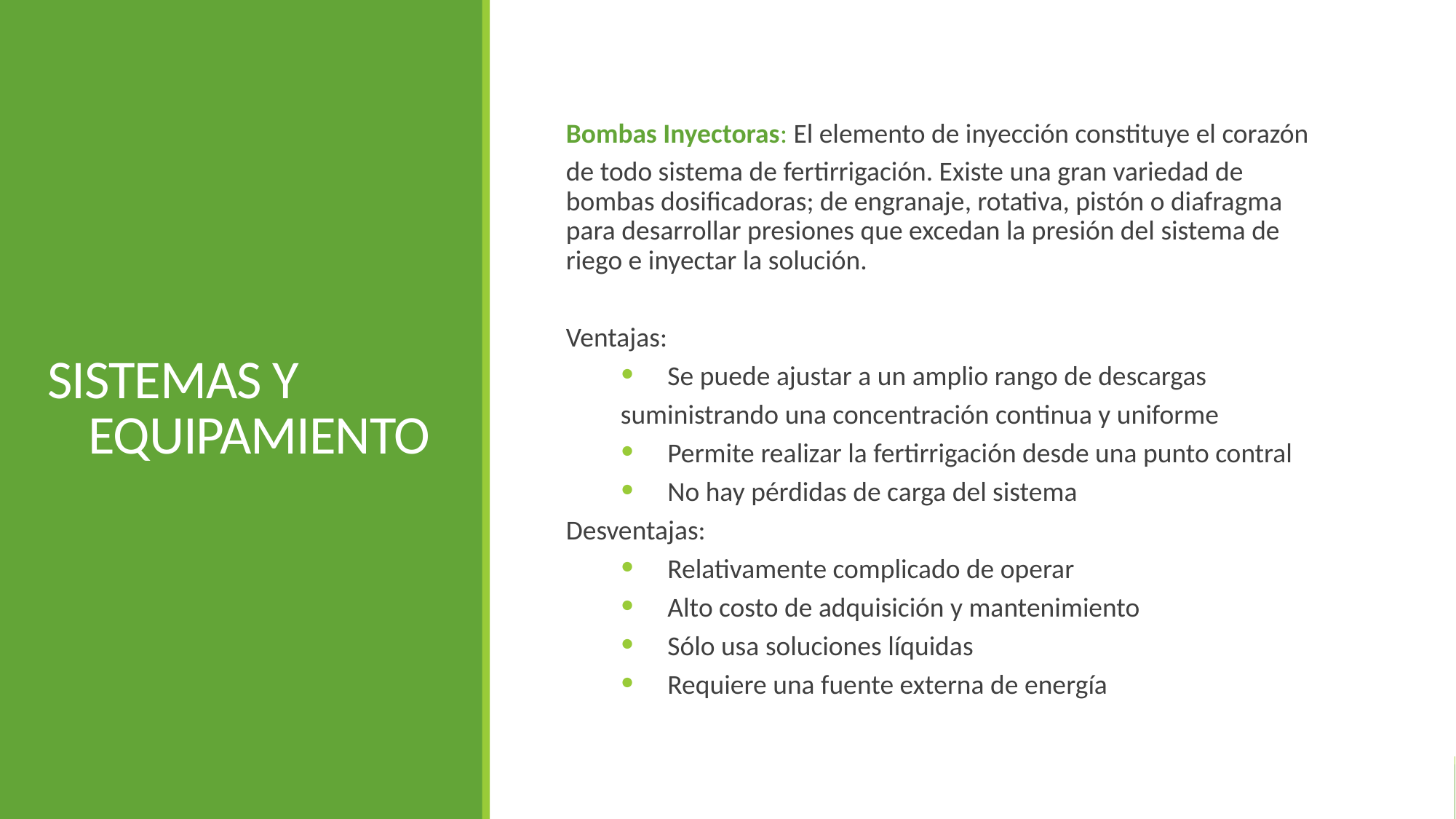

SISTEMAS Y EQUIPAMIENTO
Bombas Inyectoras: El elemento de inyección constituye el corazón
de todo sistema de fertirrigación. Existe una gran variedad de bombas dosificadoras; de engranaje, rotativa, pistón o diafragma para desarrollar presiones que excedan la presión del sistema de riego e inyectar la solución.

Ventajas:
 Se puede ajustar a un amplio rango de descargas
suministrando una concentración continua y uniforme
 Permite realizar la fertirrigación desde una punto contral
 No hay pérdidas de carga del sistema
Desventajas:
 Relativamente complicado de operar
 Alto costo de adquisición y mantenimiento
 Sólo usa soluciones líquidas
 Requiere una fuente externa de energía